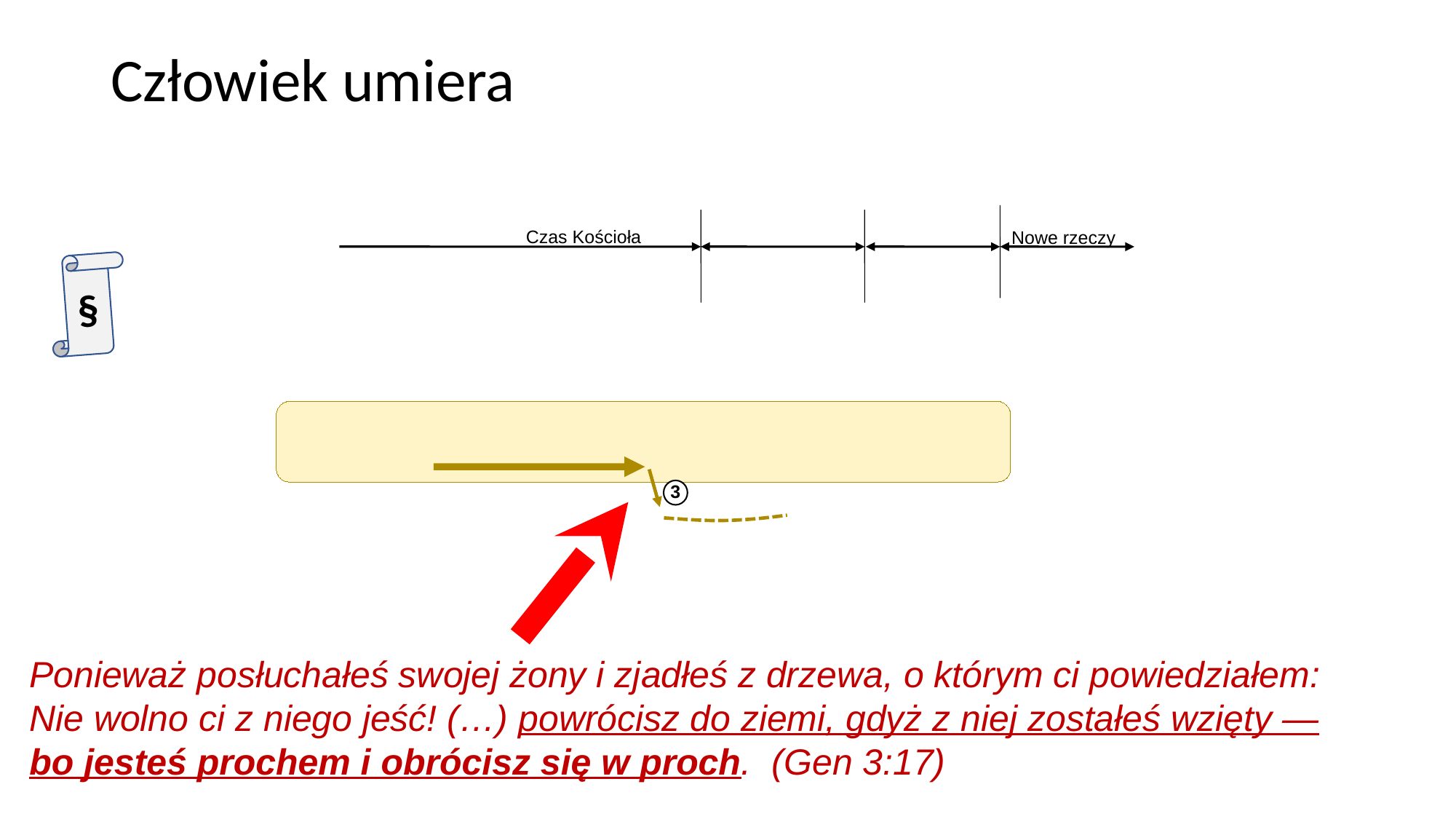

# Człowiek umiera

Czas Kościoła
Nowe rzeczy

§

3

Ponieważ posłuchałeś swojej żony i zjadłeś z drzewa, o którym ci powiedziałem: Nie wolno ci z niego jeść! (…) powrócisz do ziemi, gdyż z niej zostałeś wzięty — bo jesteś prochem i obrócisz się w proch.  (Gen 3:17)